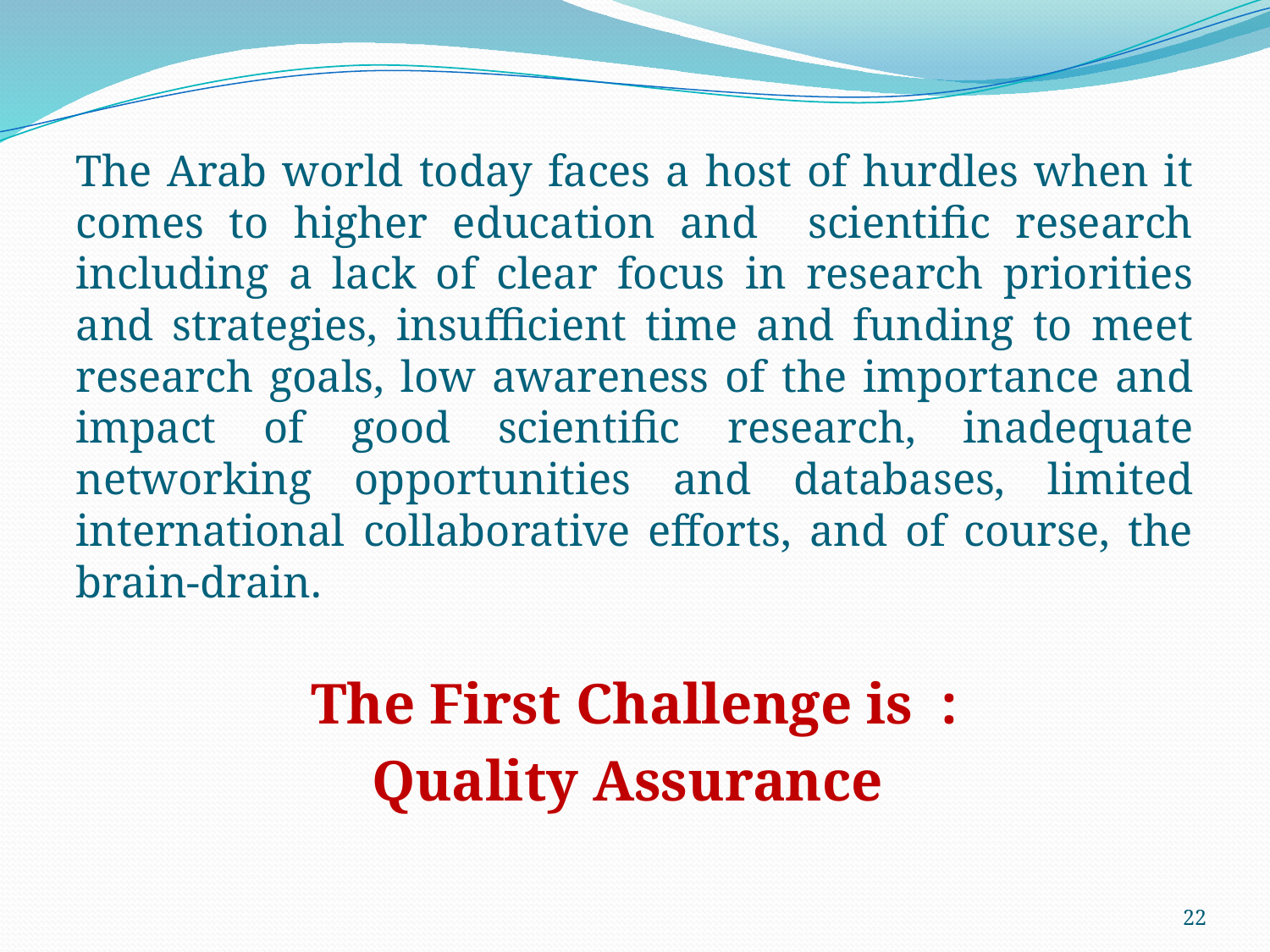

The Arab world today faces a host of hurdles when it comes to higher education and  scientific research including a lack of clear focus in research priorities and strategies, insufficient time and funding to meet research goals, low awareness of the importance and impact of good scientific research, inadequate networking opportunities and databases, limited international collaborative efforts, and of course, the brain-drain.

The First Challenge is  :
Quality Assurance
22